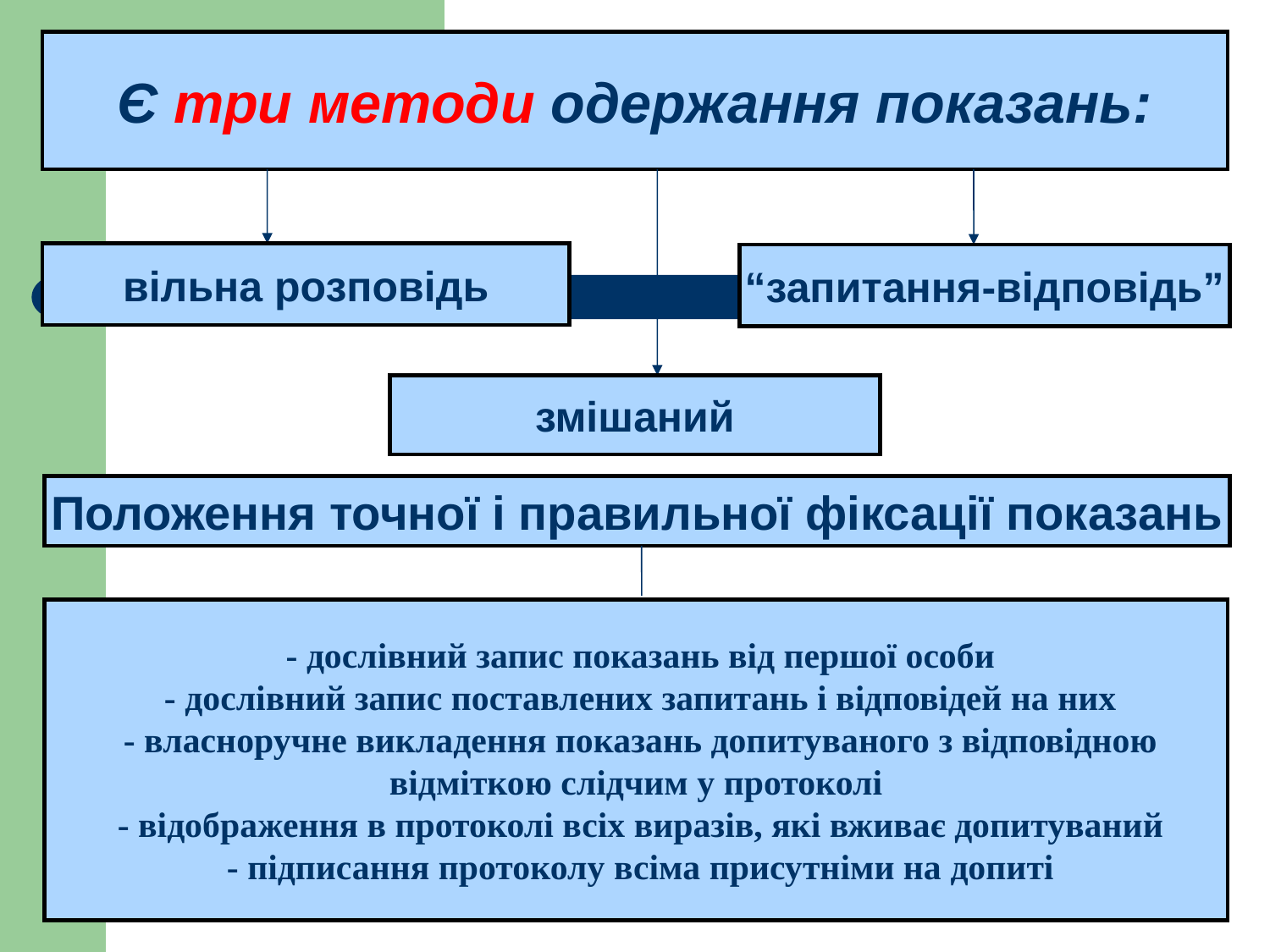

Є три методи одержання показань:

вільна розповідь
“запитання-відповідь”
змішаний
Положення точної і правильної фіксації показань

 - дослівний запис показань від першої особи
 - дослівний запис поставлених запитань і відповідей на них
 - власноручне викладення показань допитуваного з відповідною
відміткою слідчим у протоколі
 - відображення в протоколі всіх виразів, які вживає допитуваний
 - підписання протоколу всіма присутніми на допиті